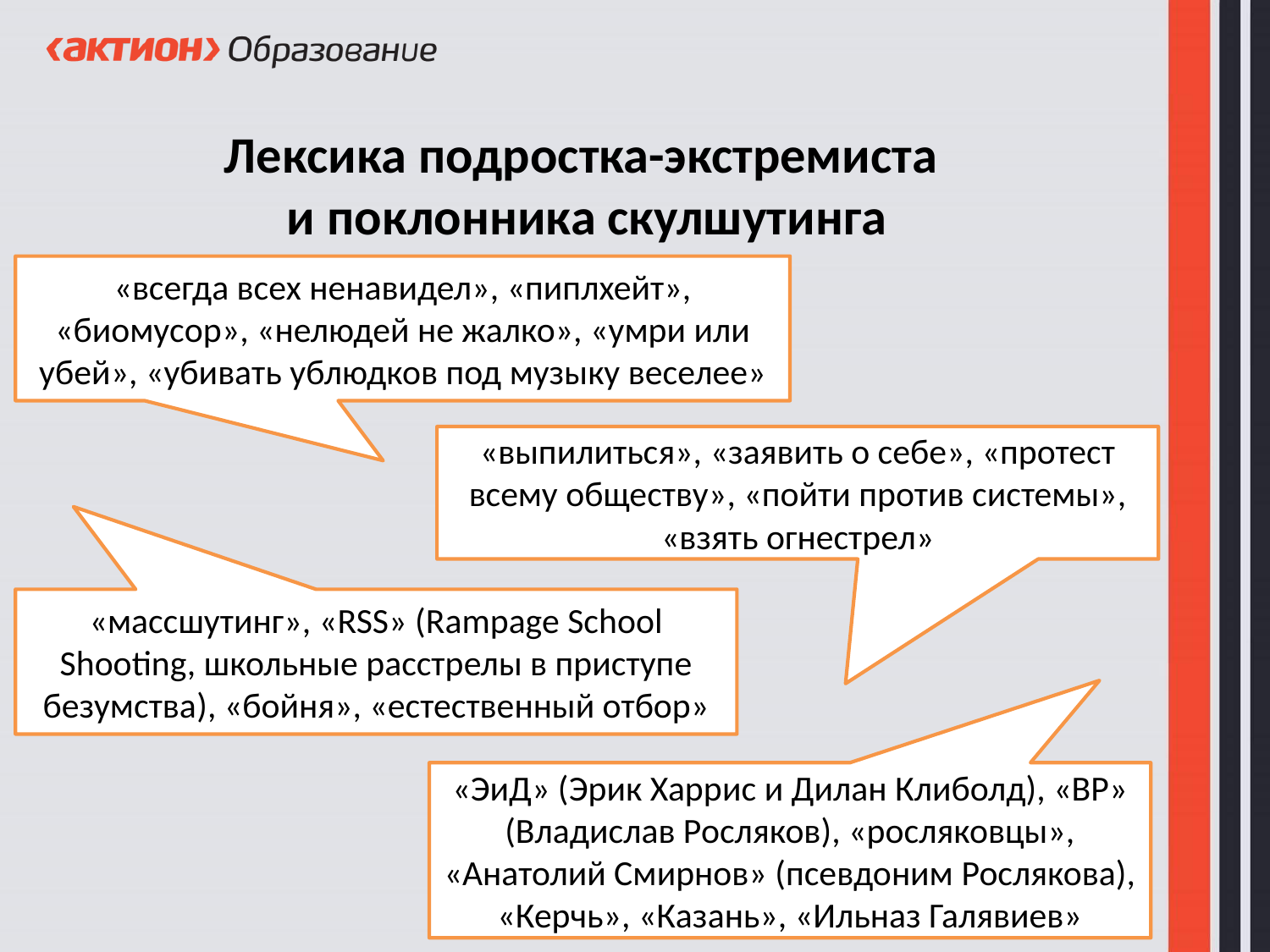

Лексика подростка-экстремиста
и поклонника скулшутинга

«всегда всех ненавидел», «пиплхейт», «биомусор», «нелюдей не жалко», «умри или убей», «убивать ублюдков под музыку веселее»

«выпилиться», «заявить о себе», «протест всему обществу», «пойти против системы», «взять огнестрел»

«массшутинг», «RSS» (Rampage School Shooting, школьные расстрелы в приступе безумства), «бойня», «естественный отбор»

«ЭиД» (Эрик Харрис и Дилан Клиболд), «ВР» (Владислав Росляков), «росляковцы», «Анатолий Смирнов» (псевдоним Рослякова), «Керчь», «Казань», «Ильназ Галявиев»